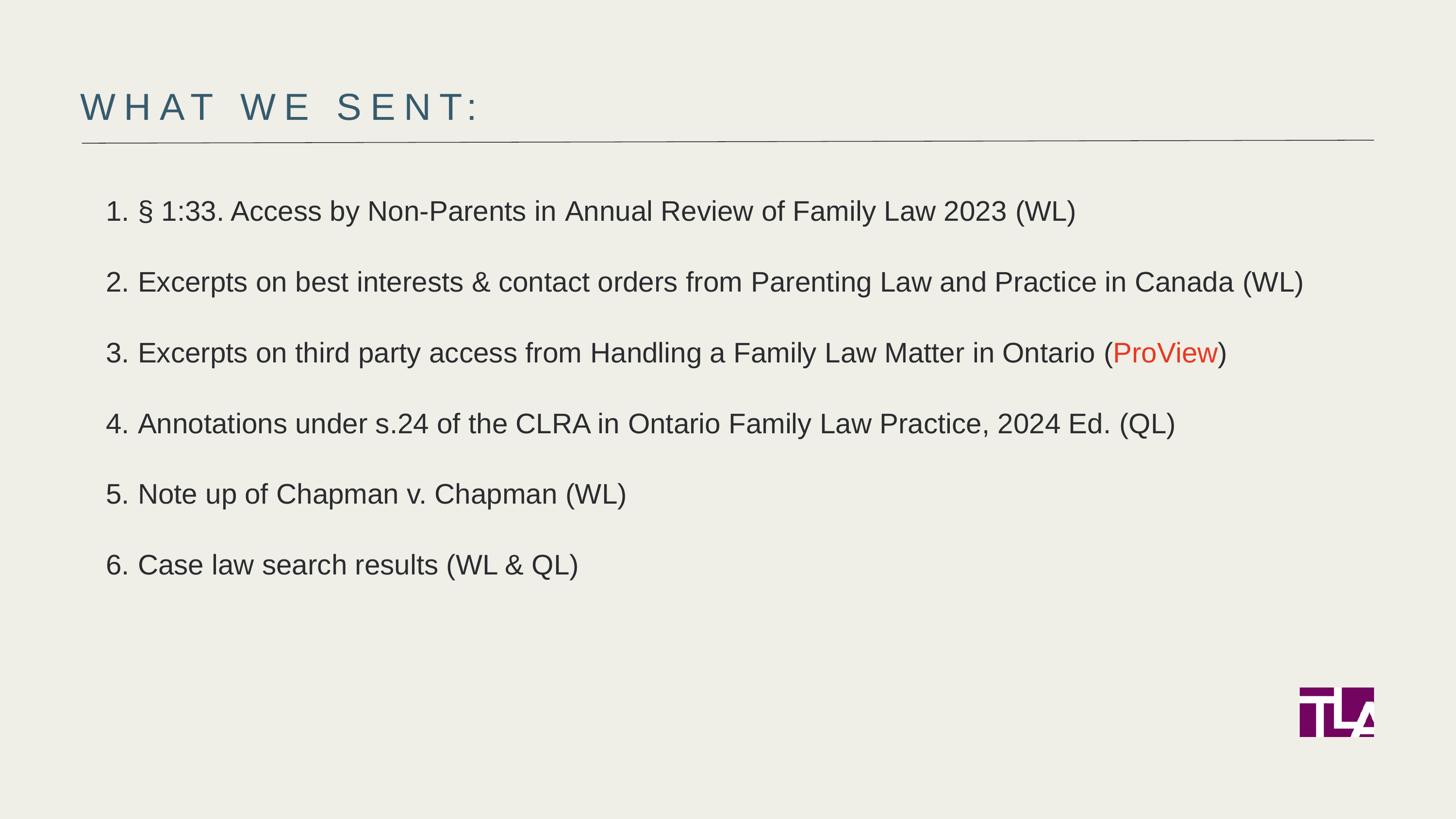

WHAT WE SENT:

 § 1:33. Access by Non-Parents in Annual Review of Family Law 2023 (WL)
 Excerpts on best interests & contact orders from Parenting Law and Practice in Canada (WL)
 Excerpts on third party access from Handling a Family Law Matter in Ontario (ProView)
 Annotations under s.24 of the CLRA in Ontario Family Law Practice, 2024 Ed. (QL)
 Note up of Chapman v. Chapman (WL)
 Case law search results (WL & QL)